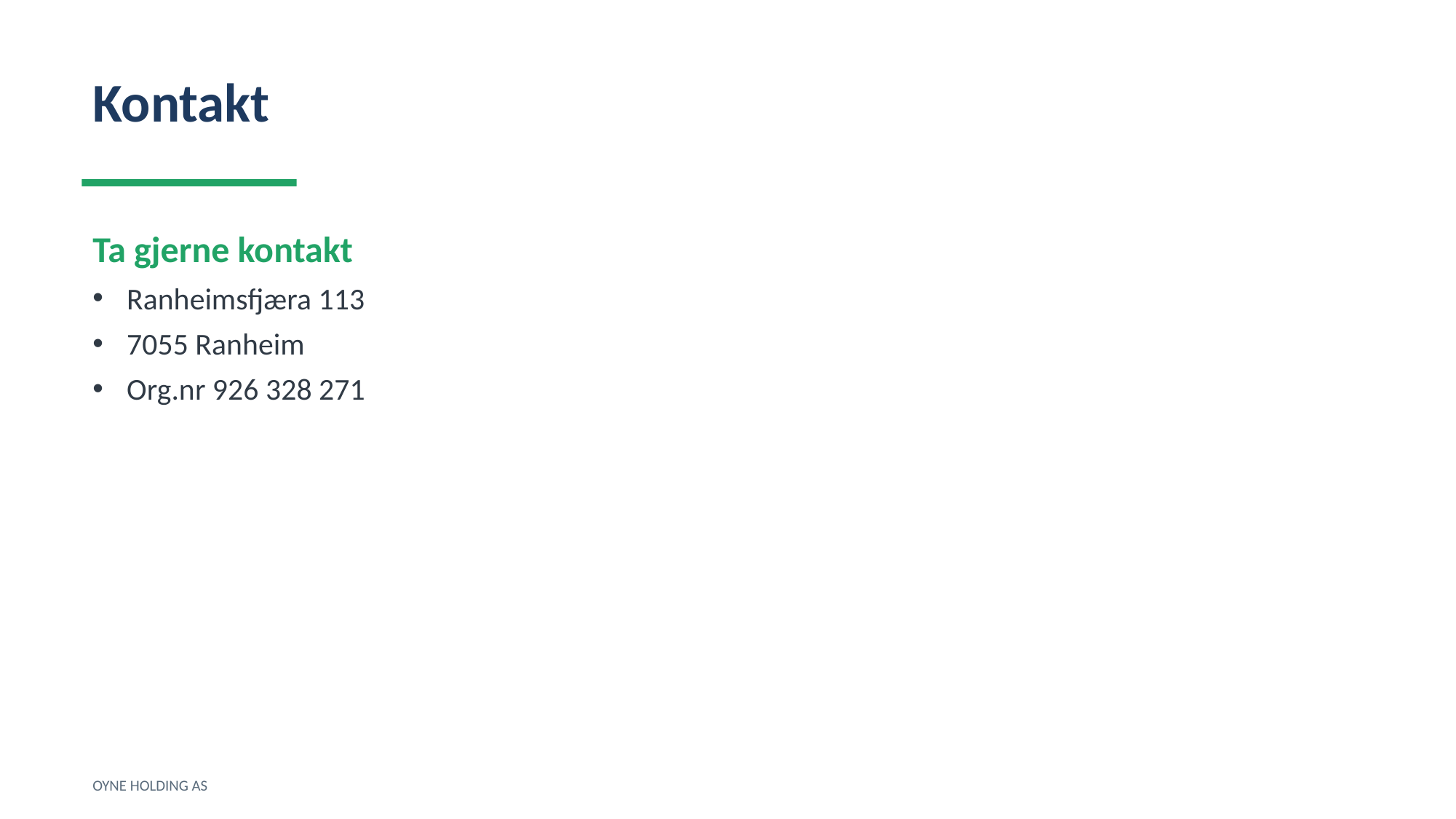

Kontakt

Ta gjerne kontakt
Ranheimsfjæra 113
7055 Ranheim
Org.nr 926 328 271
OYNE HOLDING AS